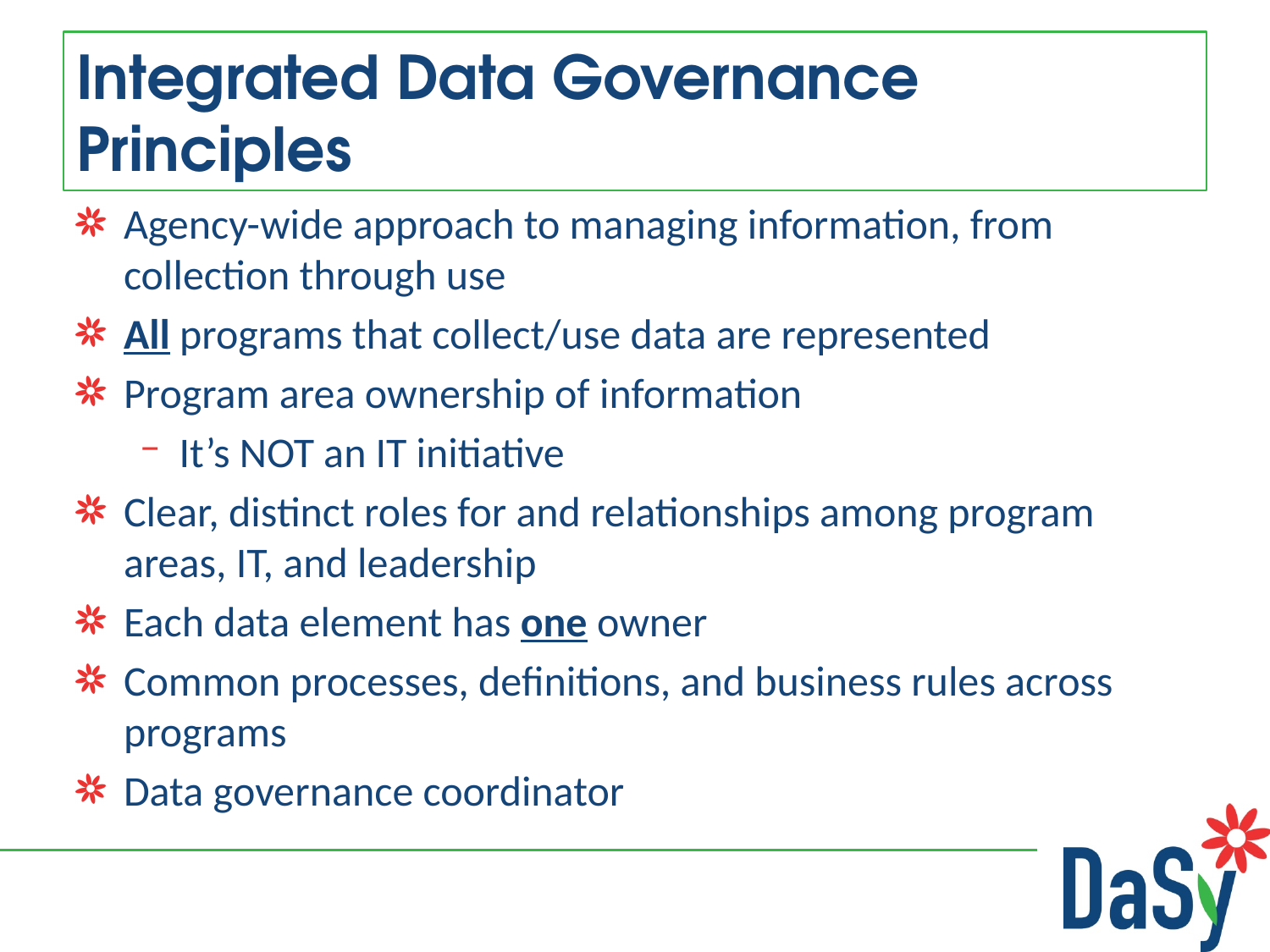

# Integrated Data Governance Principles
Agency-wide approach to managing information, from collection through use
All programs that collect/use data are represented
Program area ownership of information
It’s NOT an IT initiative
Clear, distinct roles for and relationships among program areas, IT, and leadership
Each data element has one owner
Common processes, definitions, and business rules across programs
Data governance coordinator